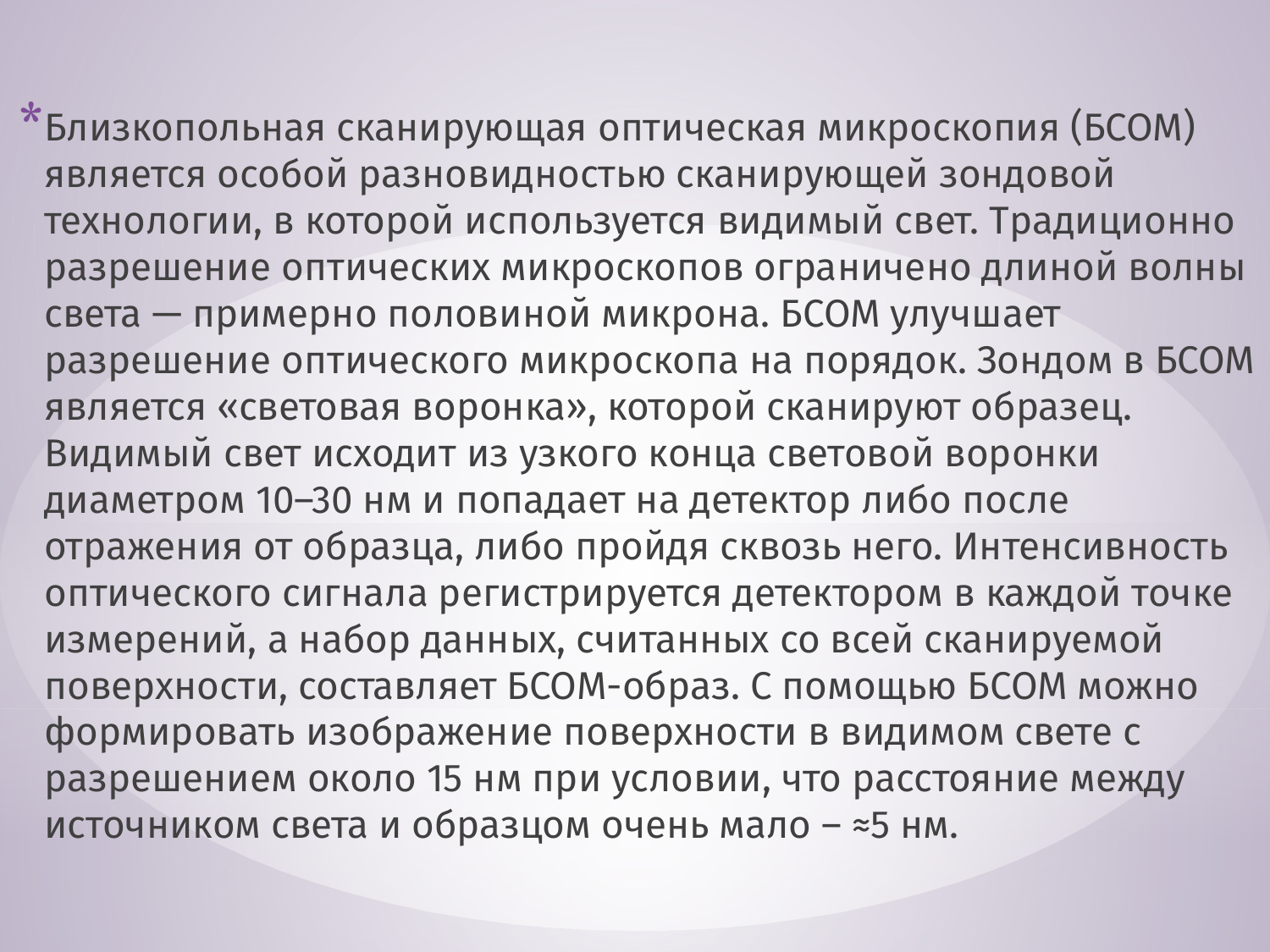

Близкопольная сканирующая оптическая микроскопия (БСОМ) является особой разновидностью сканирующей зондовой технологии, в которой используется видимый свет. Традиционно разрешение оптических микроскопов ограничено длиной волны света — примерно половиной микрона. БСОМ улучшает разрешение оптического микроскопа на порядок. Зондом в БСОМ является «световая воронка», которой сканируют образец. Видимый свет исходит из узкого конца световой воронки диаметром 10–30 нм и попадает на детектор либо после отражения от образца, либо пройдя сквозь него. Интенсивность оптического сигнала регистрируется детектором в каждой точке измерений, а набор данных, считанных со всей сканируемой поверхности, составляет БСОМ-образ. С помощью БСОМ можно формировать изображение поверхности в видимом свете с разрешением около 15 нм при условии, что расстояние между источником света и образцом очень мало – ≈5 нм.